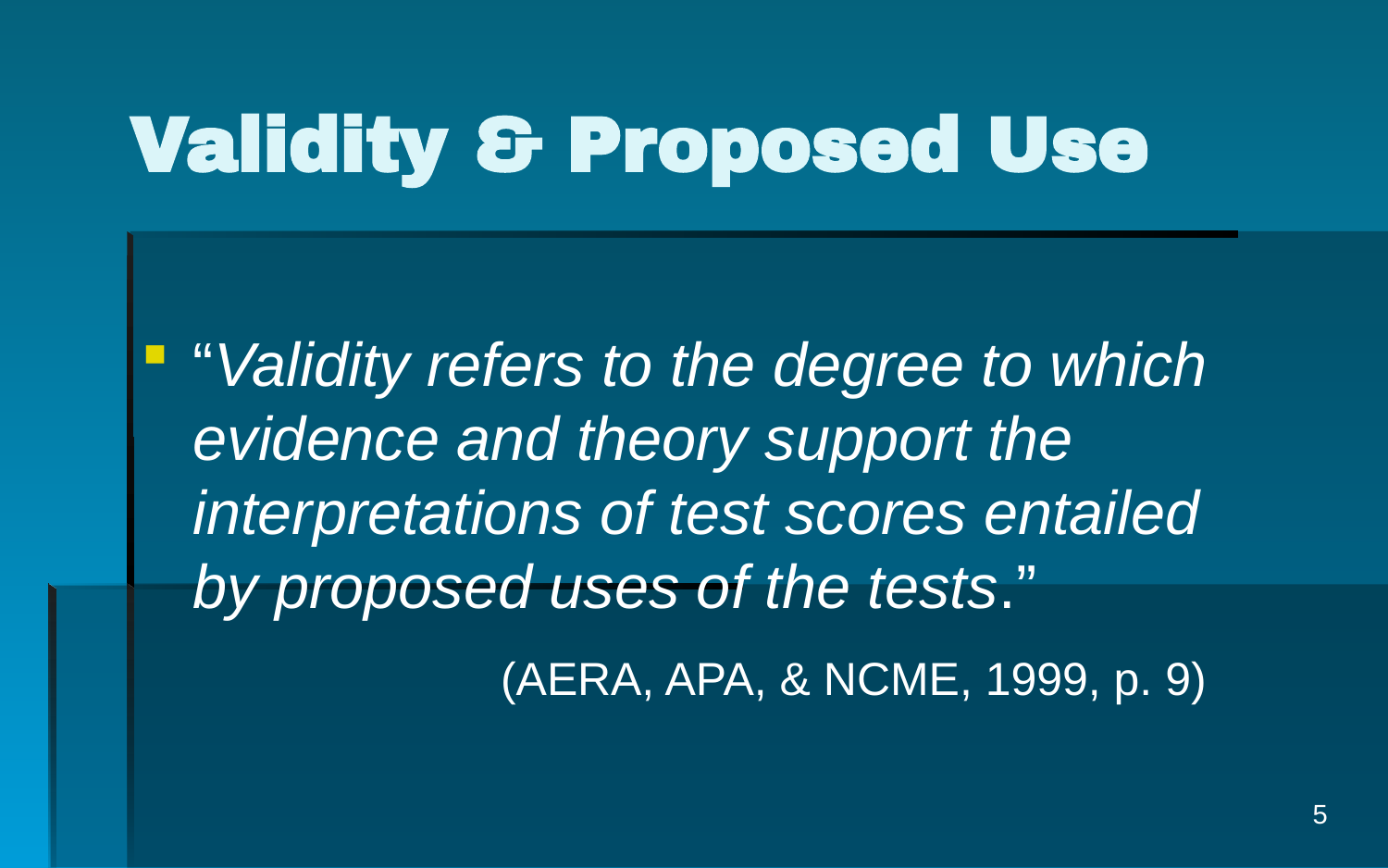

# Validity & Proposed Use
“Validity refers to the degree to which evidence and theory support the interpretations of test scores entailed by proposed uses of the tests.”
                     (AERA, APA, & NCME, 1999, p. 9)
5